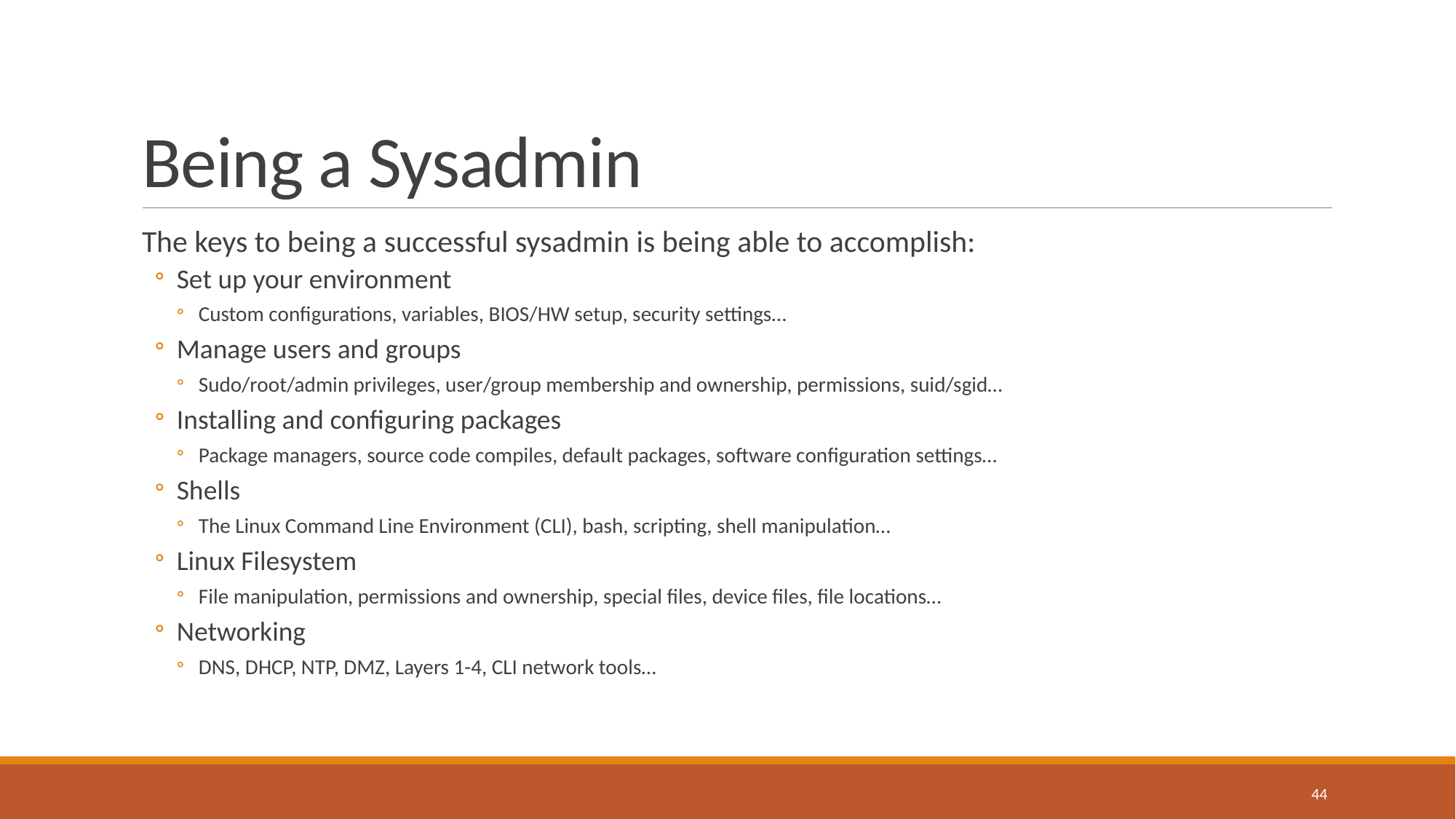

# Being a Sysadmin
The keys to being a successful sysadmin is being able to accomplish:
Set up your environment
Custom configurations, variables, BIOS/HW setup, security settings…
Manage users and groups
Sudo/root/admin privileges, user/group membership and ownership, permissions, suid/sgid…
Installing and configuring packages
Package managers, source code compiles, default packages, software configuration settings…
Shells
The Linux Command Line Environment (CLI), bash, scripting, shell manipulation…
Linux Filesystem
File manipulation, permissions and ownership, special files, device files, file locations…
Networking
DNS, DHCP, NTP, DMZ, Layers 1-4, CLI network tools…

44